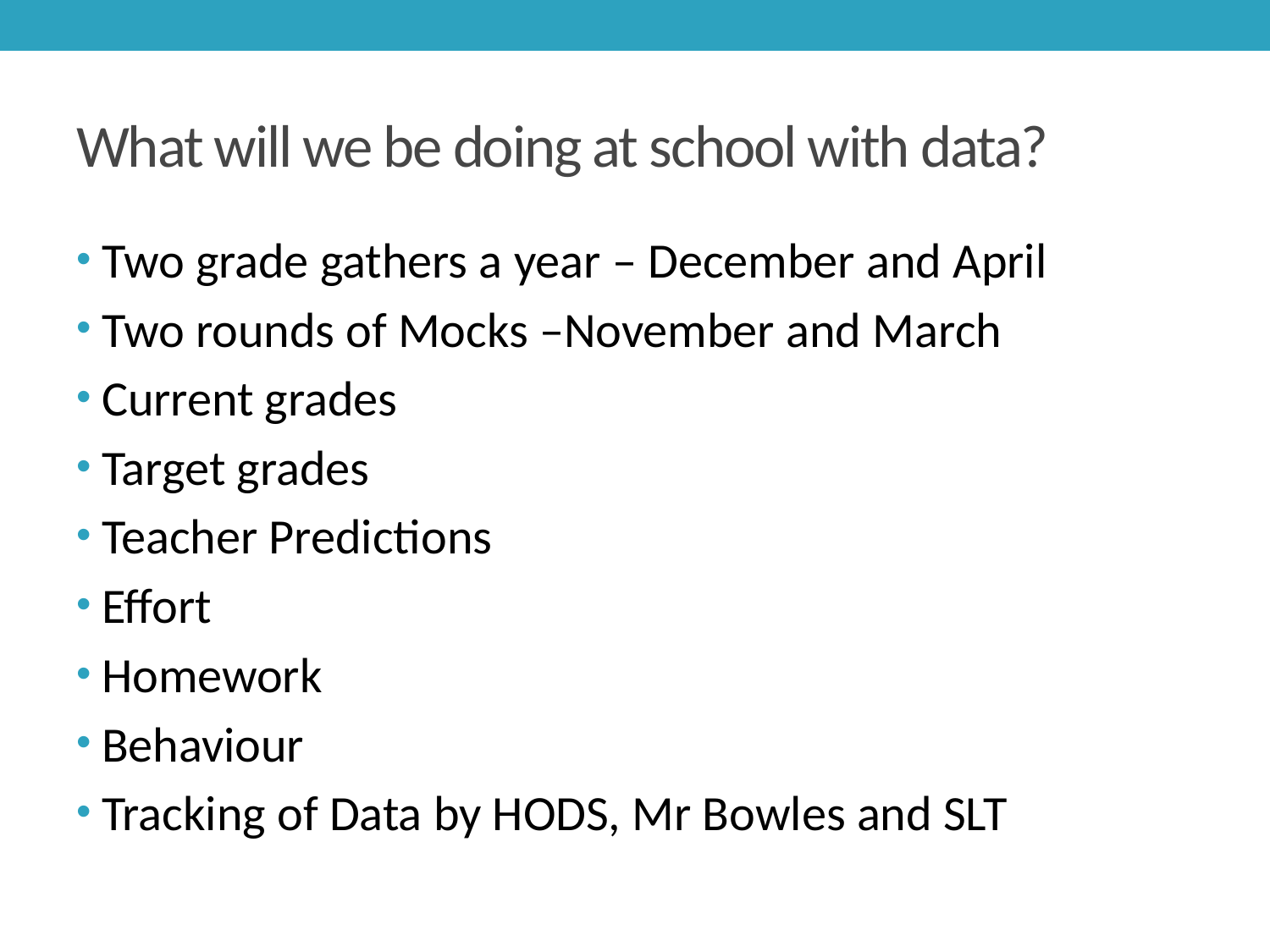

# What will we be doing at school with data?
Two grade gathers a year – December and April
Two rounds of Mocks –November and March
Current grades
Target grades
Teacher Predictions
Effort
Homework
Behaviour
Tracking of Data by HODS, Mr Bowles and SLT